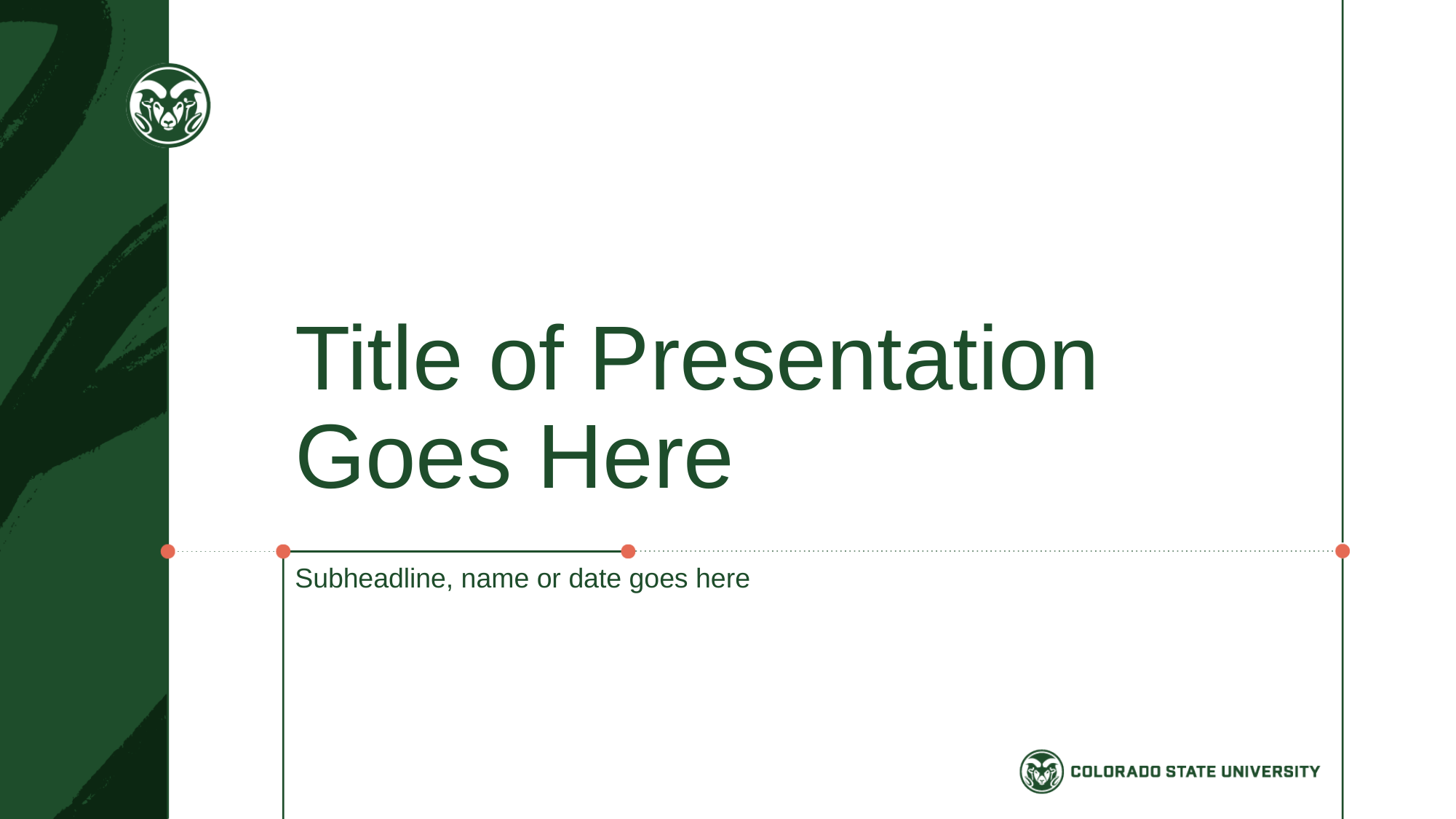

# Title of Presentation Goes Here
Subheadline, name or date goes here